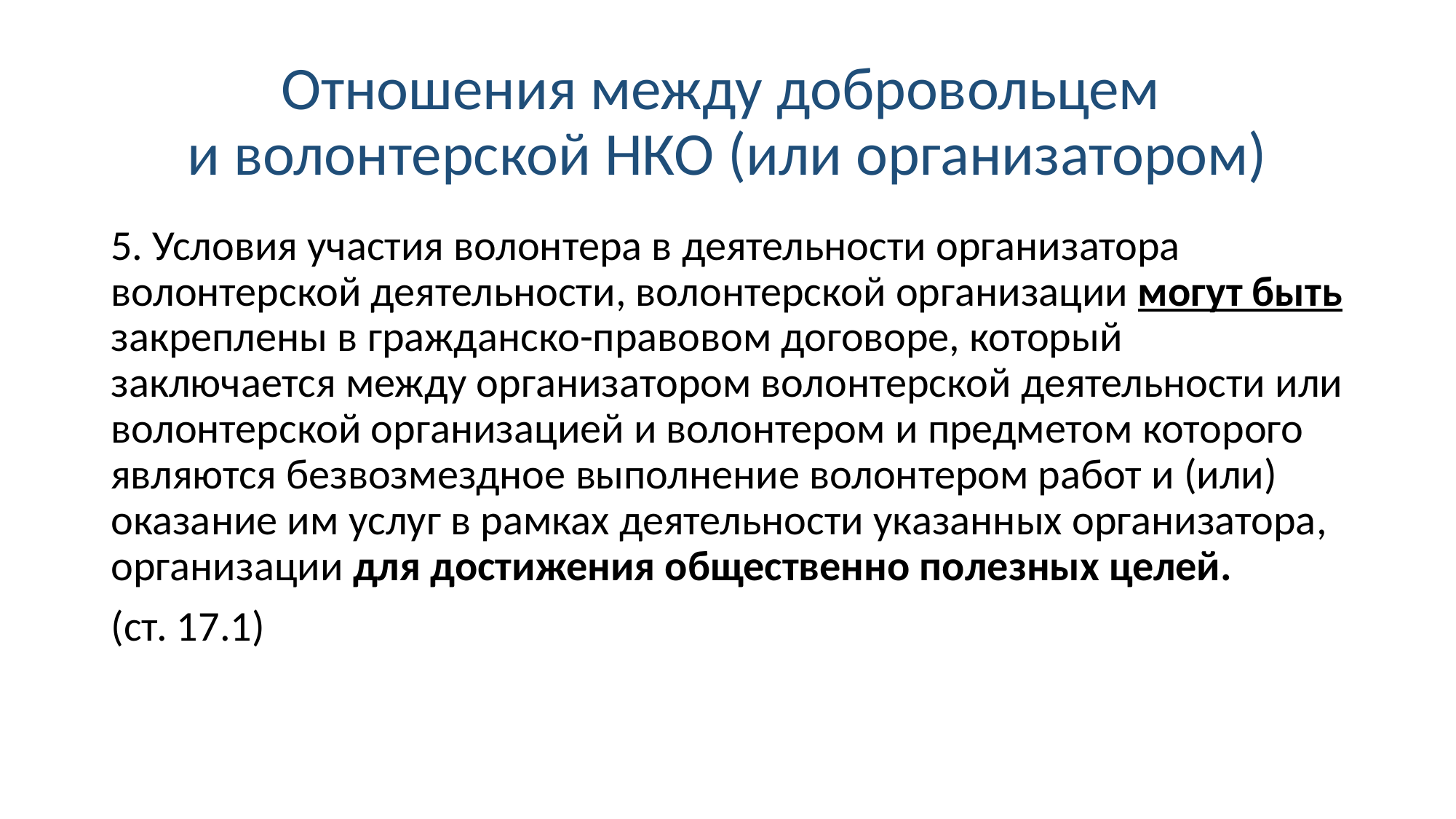

# Отношения между добровольцем и волонтерской НКО (или организатором)
5. Условия участия волонтера в деятельности организатора волонтерской деятельности, волонтерской организации могут быть закреплены в гражданско-правовом договоре, который заключается между организатором волонтерской деятельности или волонтерской организацией и волонтером и предметом которого являются безвозмездное выполнение волонтером работ и (или) оказание им услуг в рамках деятельности указанных организатора, организации для достижения общественно полезных целей.
(ст. 17.1)